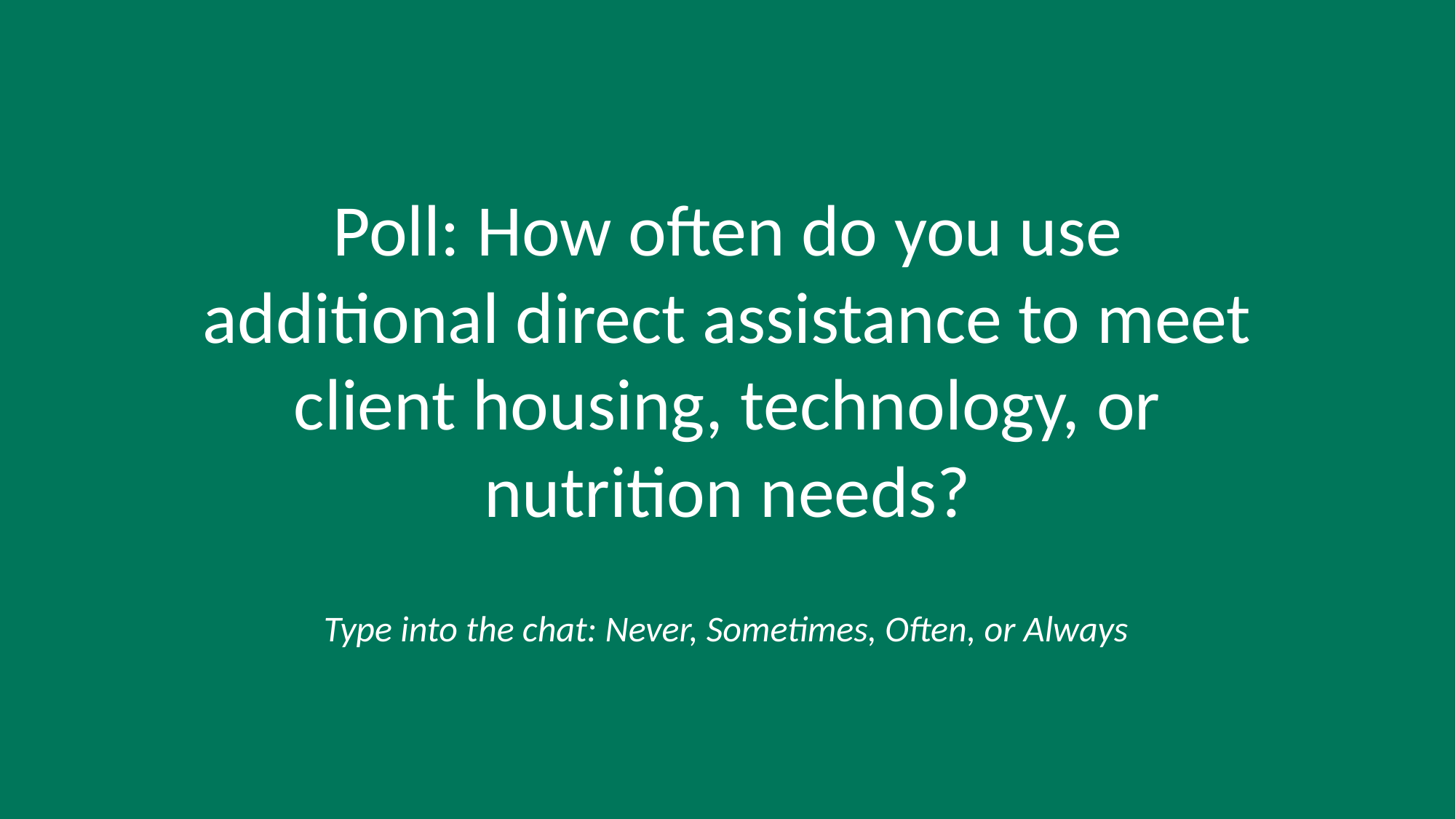

Poll: How often do you use additional direct assistance to meet client housing, technology, or nutrition needs?
Type into the chat: Never, Sometimes, Often, or Always